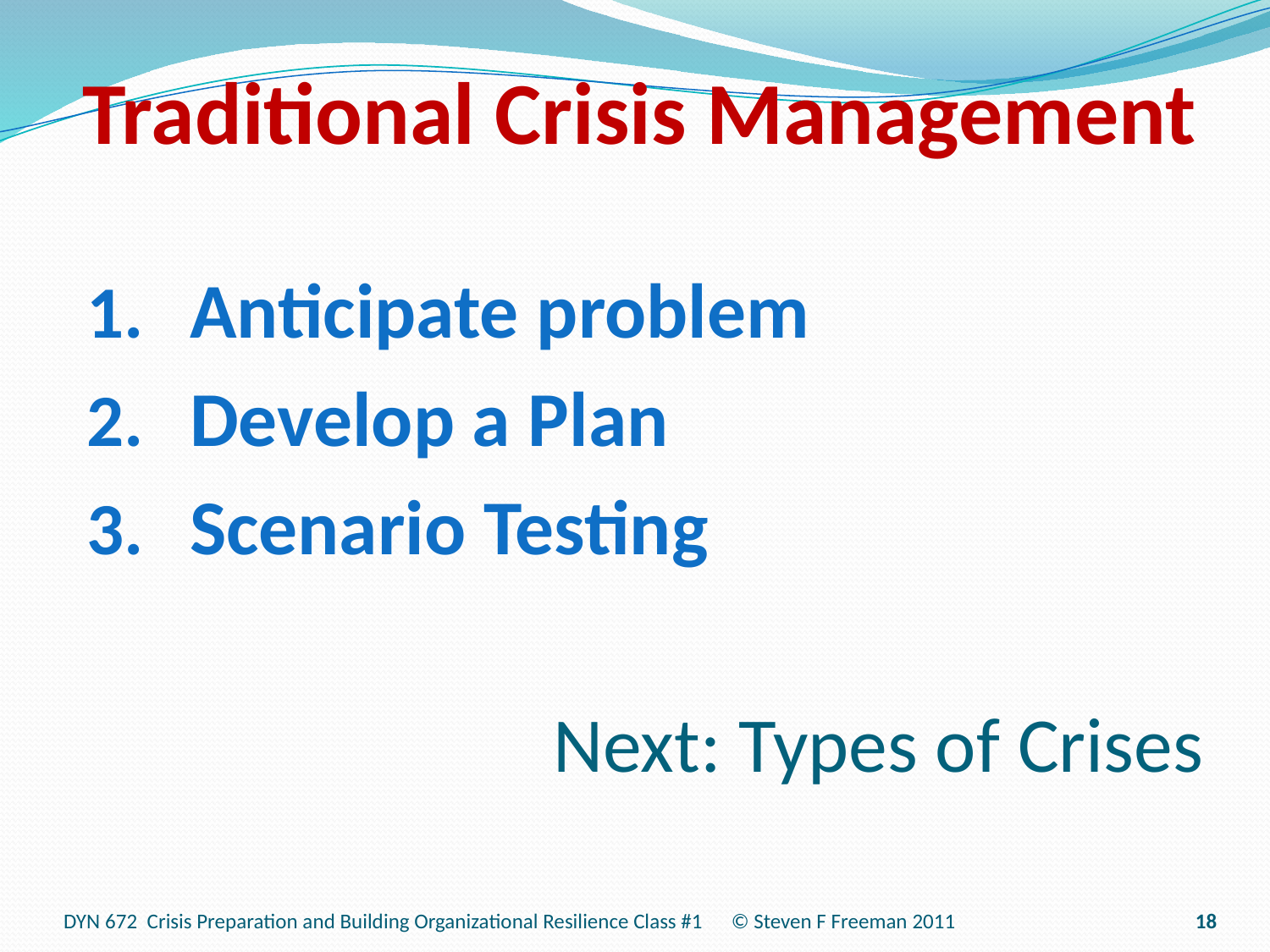

# Traditional Crisis Management
Anticipate problem
Develop a Plan
Scenario Testing

Next: Types of Crises

DYN 672  Crisis Preparation and Building Organizational Resilience Class #1      © Steven F Freeman 2011
18